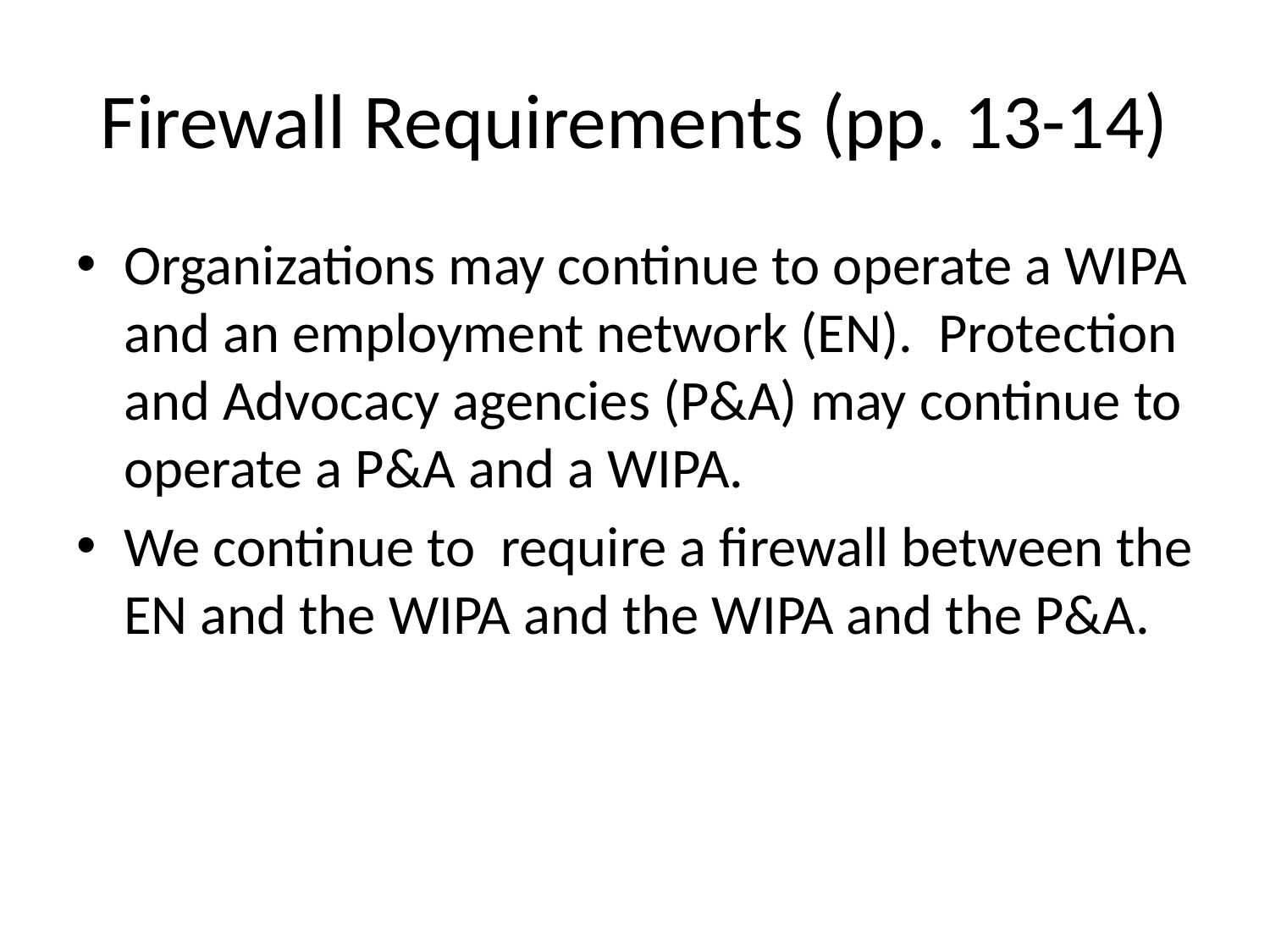

# Firewall Requirements (pp. 13-14)
Organizations may continue to operate a WIPA and an employment network (EN).  Protection and Advocacy agencies (P&A) may continue to operate a P&A and a WIPA.
We continue to  require a firewall between the EN and the WIPA and the WIPA and the P&A.